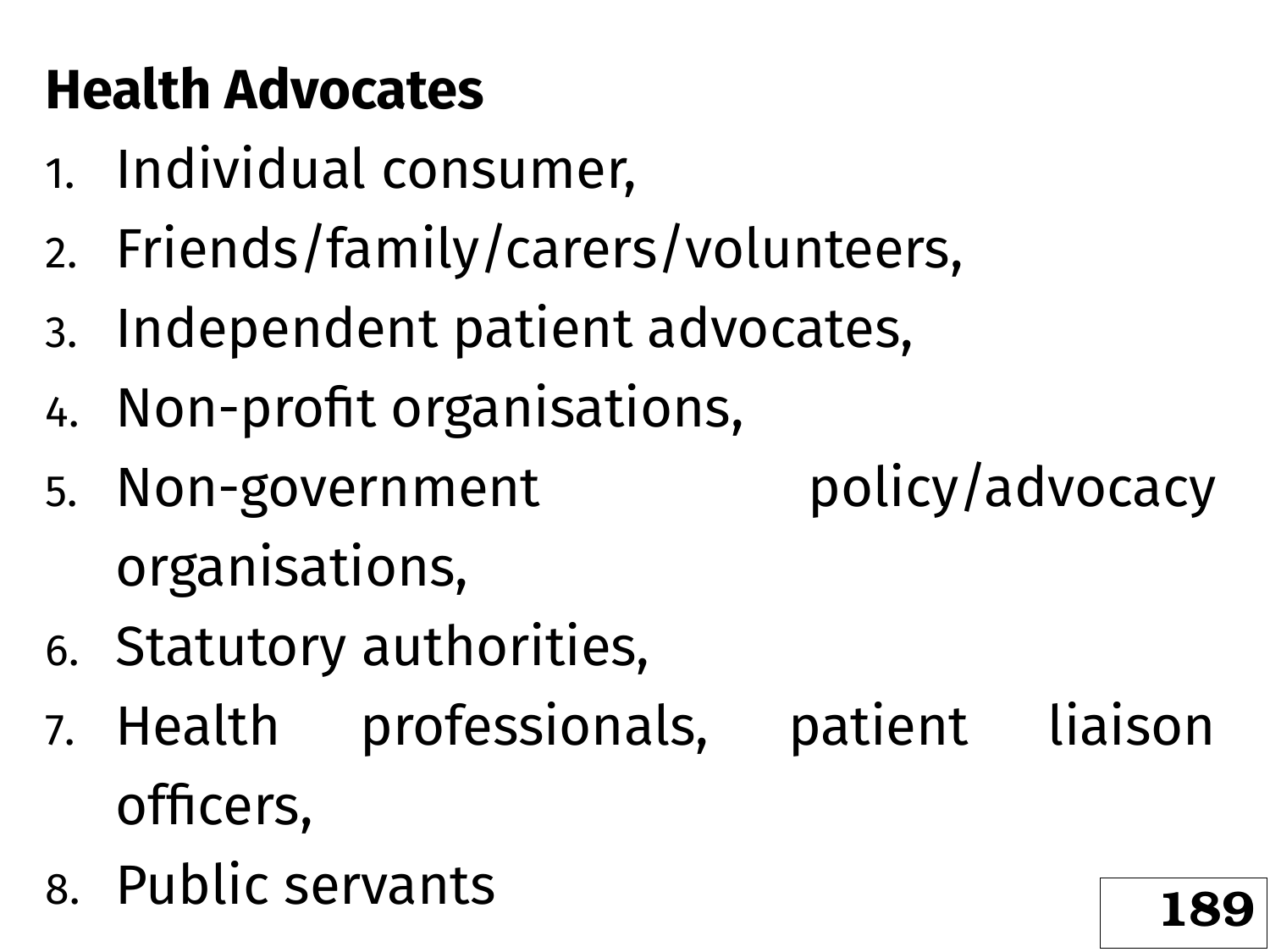

Health Advocates
Individual consumer,
Friends/family/carers/volunteers,
Independent patient advocates,
Non-profit organisations,
Non-government policy/advocacy organisations,
Statutory authorities,
Health professionals, patient liaison officers,
Public servants

189